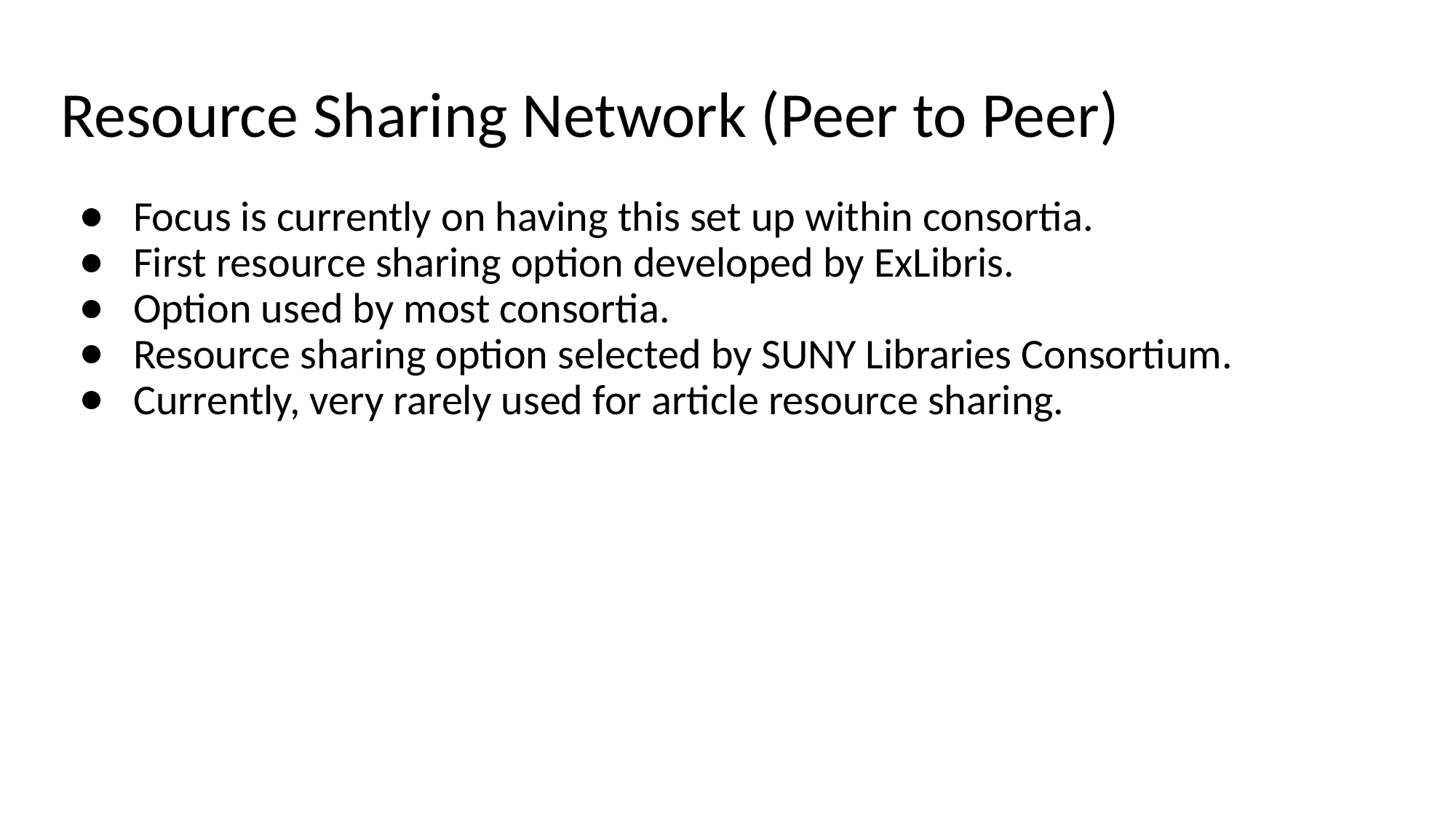

# Resource Sharing Network (Peer to Peer)
Focus is currently on having this set up within consortia.
First resource sharing option developed by ExLibris.
Option used by most consortia.
Resource sharing option selected by SUNY Libraries Consortium.
Currently, very rarely used for article resource sharing.